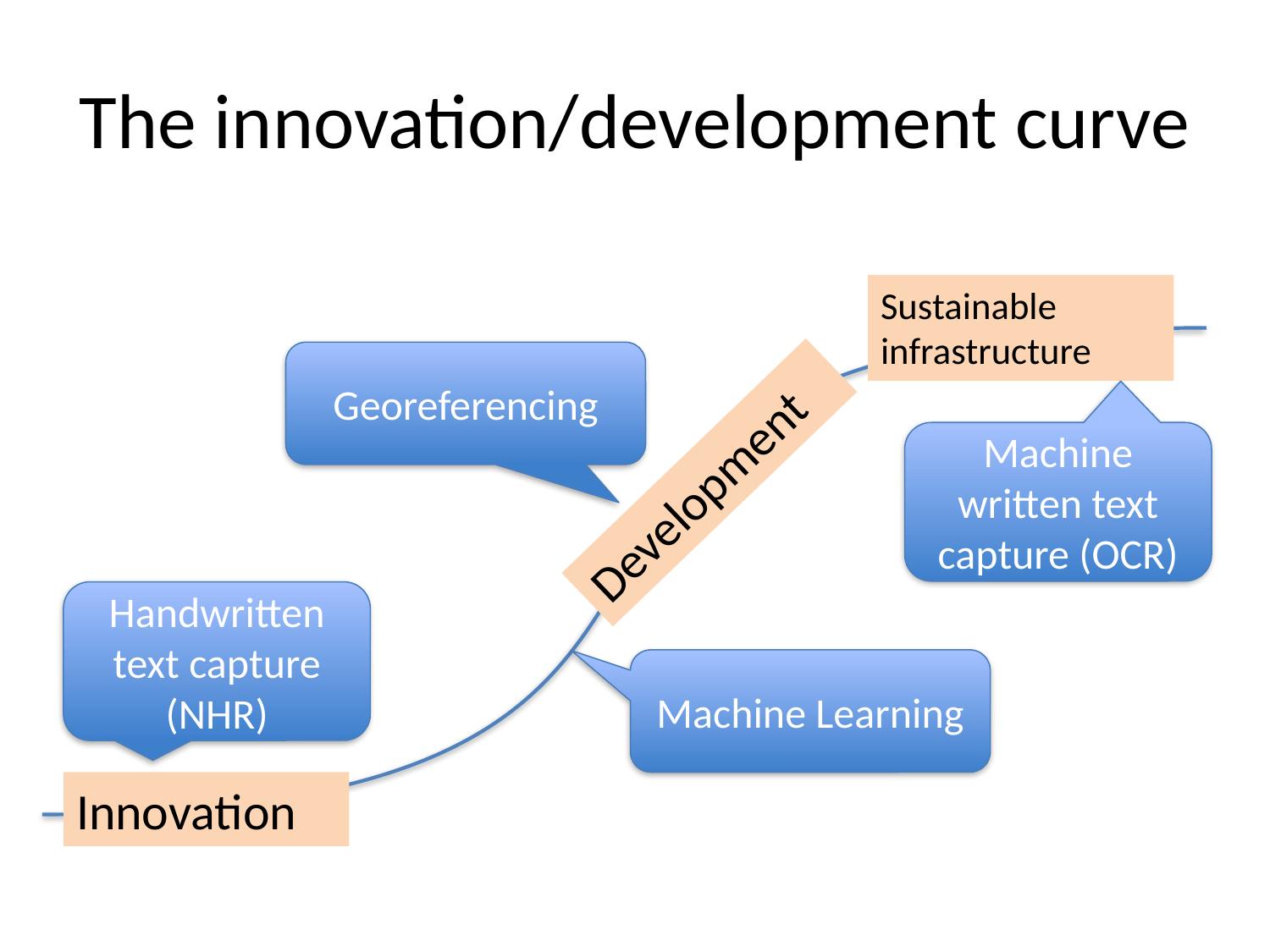

# The innovation/development curve
Sustainable
infrastructure

Georeferencing
Machine written text capture (OCR)
Handwritten text capture (NHR)
Machine Learning
Development

Innovation